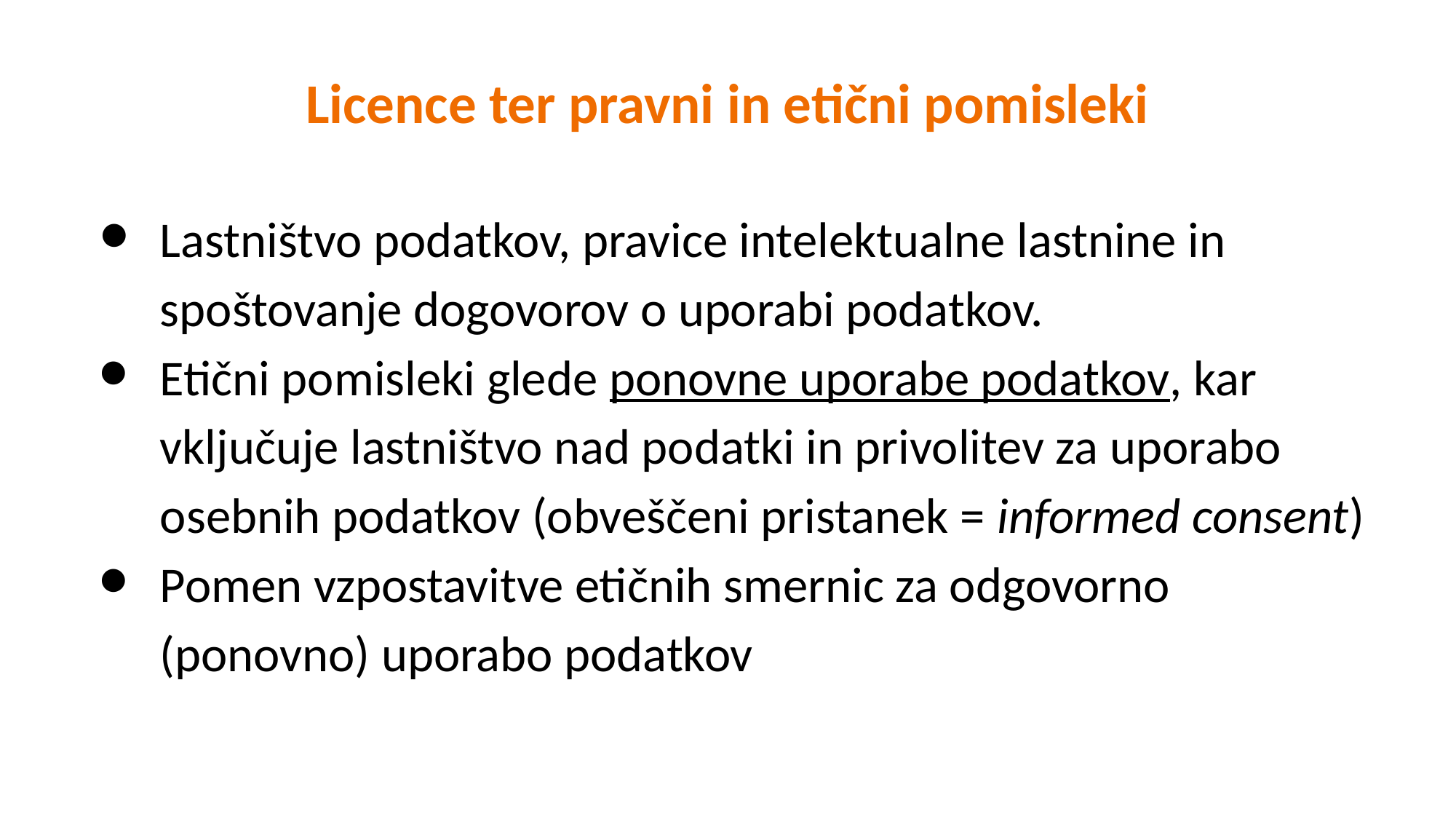

Licence ter pravni in etični pomisleki
Lastništvo podatkov, pravice intelektualne lastnine in spoštovanje dogovorov o uporabi podatkov.
Etični pomisleki glede ponovne uporabe podatkov, kar vključuje lastništvo nad podatki in privolitev za uporabo osebnih podatkov (obveščeni pristanek = informed consent)
Pomen vzpostavitve etičnih smernic za odgovorno (ponovno) uporabo podatkov